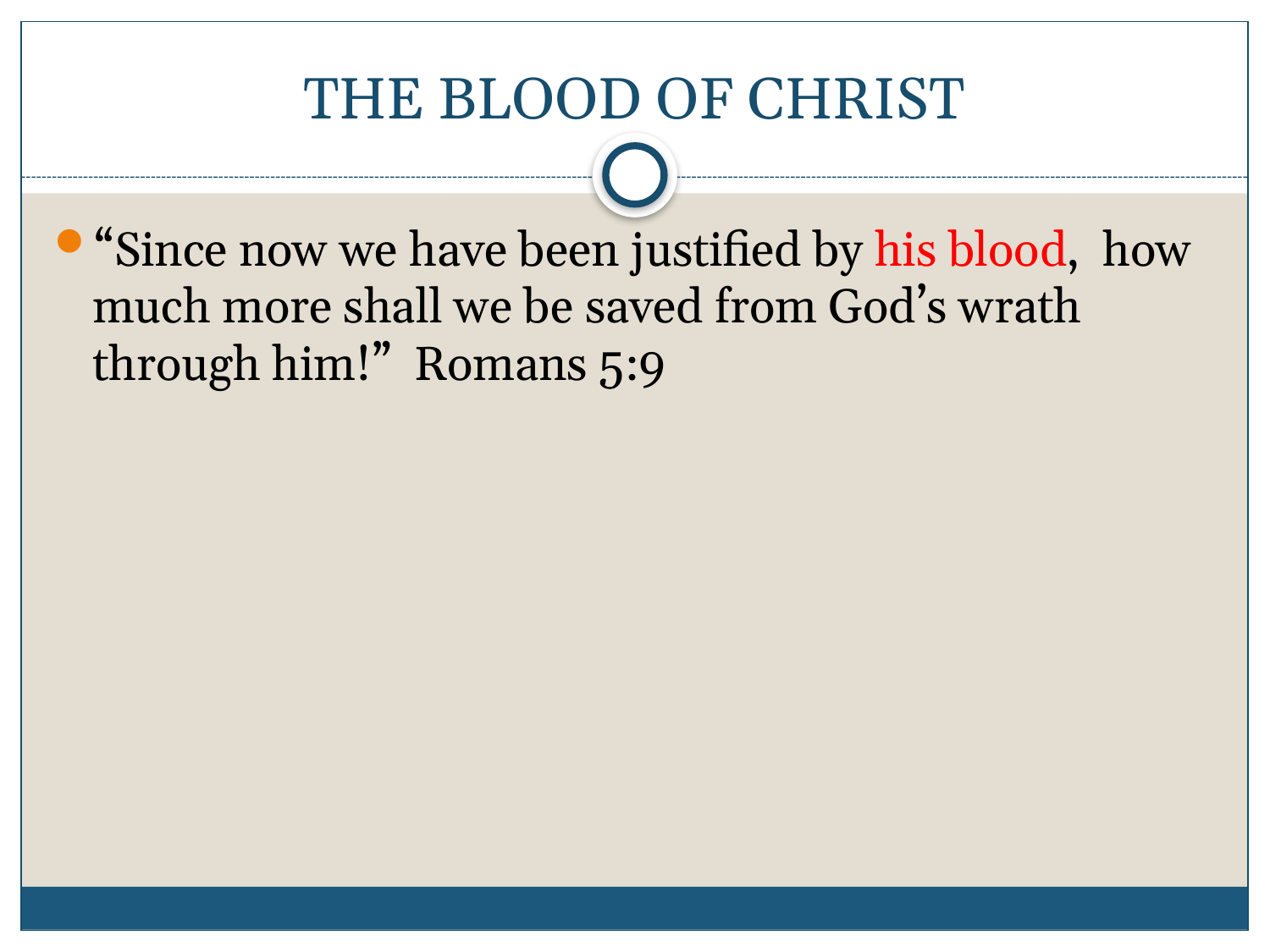

# THE BLOOD OF CHRIST
“Since now we have been justified by his blood,  how much more shall we be saved from God’s wrath through him!”  Romans 5:9